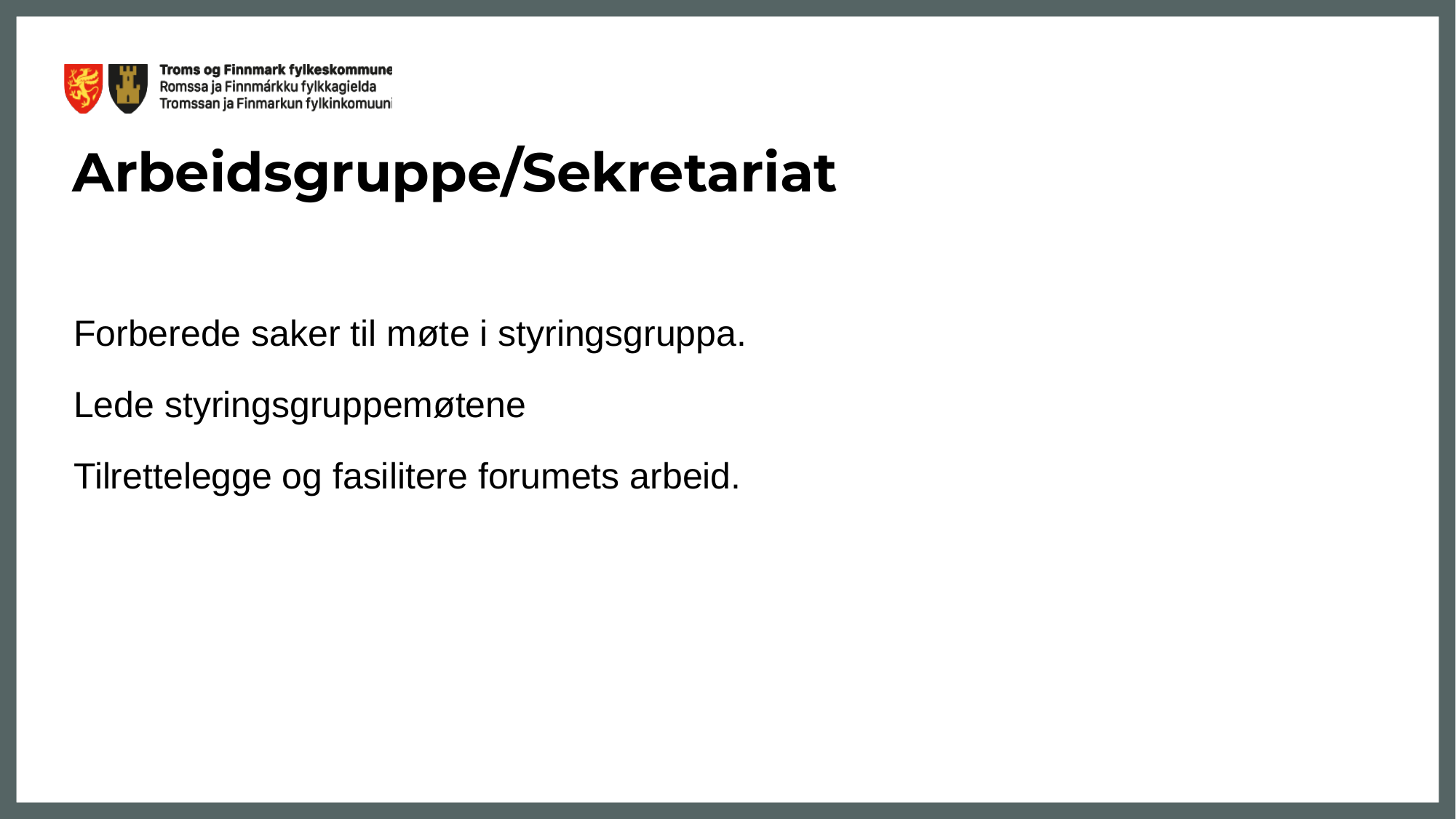

# Arbeidsgruppe/Sekretariat

Forberede saker til møte i styringsgruppa.
Lede styringsgruppemøtene
Tilrettelegge og fasilitere forumets arbeid.